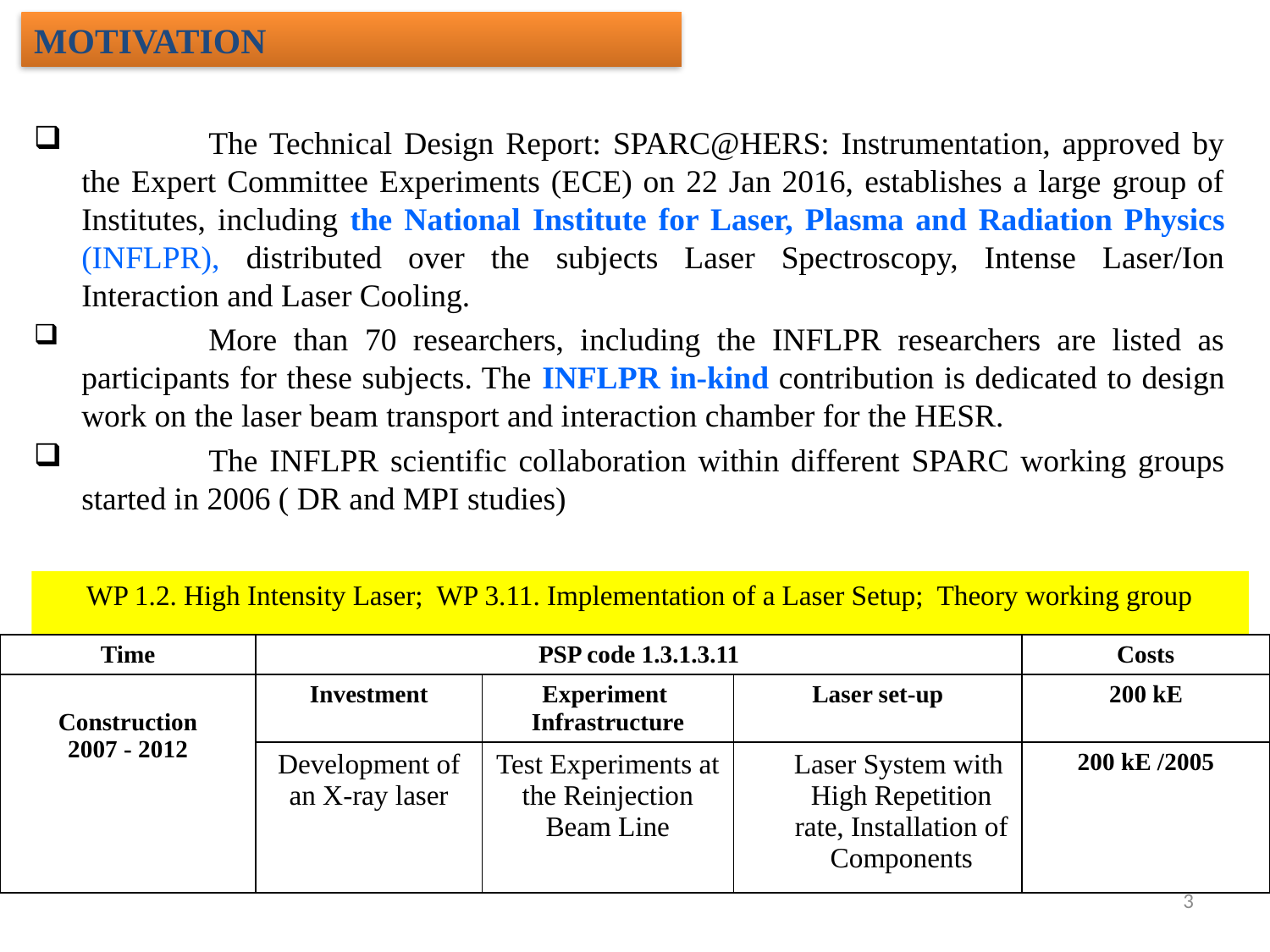

MOTIVATION
	The Technical Design Report: SPARC@HERS: Instrumentation, approved by the Expert Committee Experiments (ECE) on 22 Jan 2016, establishes a large group of Institutes, including the National Institute for Laser, Plasma and Radiation Physics (INFLPR), distributed over the subjects Laser Spectroscopy, Intense Laser/Ion Interaction and Laser Cooling.
	More than 70 researchers, including the INFLPR researchers are listed as participants for these subjects. The INFLPR in-kind contribution is dedicated to design work on the laser beam transport and interaction chamber for the HESR.
	The INFLPR scientific collaboration within different SPARC working groups started in 2006 ( DR and MPI studies)
WP 1.2. High Intensity Laser;  WP 3.11. Implementation of a Laser Setup;  Theory working group
| Time | PSP code 1.3.1.3.11 |  |  | Costs |
| --- | --- | --- | --- | --- |
| Construction 2007 - 2012 | Investment | Experiment Infrastructure | Laser set-up | 200 kE |
|  | Development of an X-ray laser | Test Experiments at the Reinjection Beam Line | Laser System with High Repetition rate, Installation of Components | 200 kE /2005 |
3